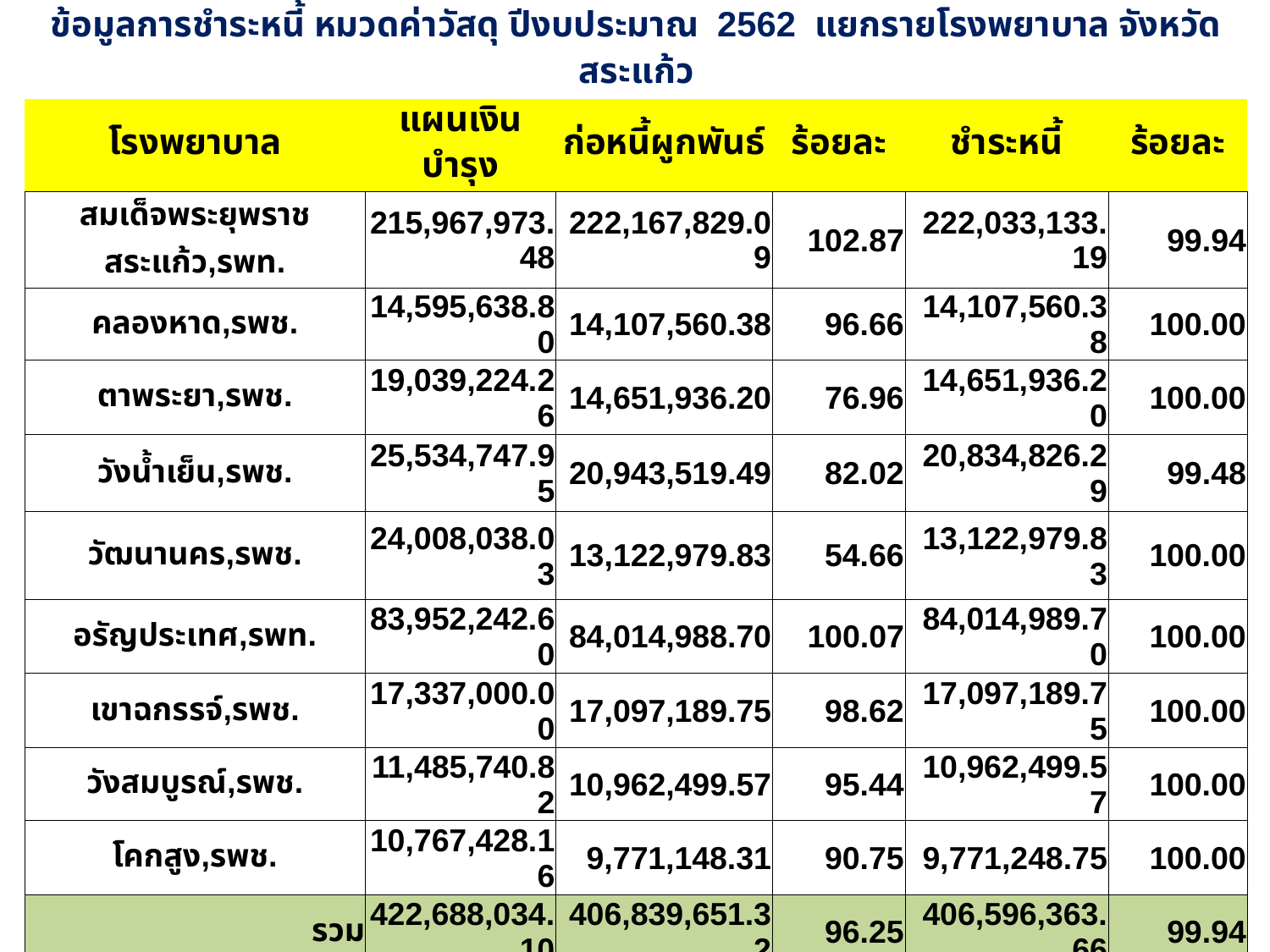

| ข้อมูลการชำระหนี้ หมวดค่าวัสดุ ปีงบประมาณ 2562 แยกรายโรงพยาบาล จังหวัดสระแก้ว |  |  |  |  |  |
| --- | --- | --- | --- | --- | --- |
| โรงพยาบาล | แผนเงินบำรุง | ก่อหนี้ผูกพันธ์ | ร้อยละ | ชำระหนี้ | ร้อยละ |
| สมเด็จพระยุพราชสระแก้ว,รพท. | 215,967,973.48 | 222,167,829.09 | 102.87 | 222,033,133.19 | 99.94 |
| คลองหาด,รพช. | 14,595,638.80 | 14,107,560.38 | 96.66 | 14,107,560.38 | 100.00 |
| ตาพระยา,รพช. | 19,039,224.26 | 14,651,936.20 | 76.96 | 14,651,936.20 | 100.00 |
| วังน้ำเย็น,รพช. | 25,534,747.95 | 20,943,519.49 | 82.02 | 20,834,826.29 | 99.48 |
| วัฒนานคร,รพช. | 24,008,038.03 | 13,122,979.83 | 54.66 | 13,122,979.83 | 100.00 |
| อรัญประเทศ,รพท. | 83,952,242.60 | 84,014,988.70 | 100.07 | 84,014,989.70 | 100.00 |
| เขาฉกรรจ์,รพช. | 17,337,000.00 | 17,097,189.75 | 98.62 | 17,097,189.75 | 100.00 |
| วังสมบูรณ์,รพช. | 11,485,740.82 | 10,962,499.57 | 95.44 | 10,962,499.57 | 100.00 |
| โคกสูง,รพช. | 10,767,428.16 | 9,771,148.31 | 90.75 | 9,771,248.75 | 100.00 |
| รวม | 422,688,034.10 | 406,839,651.32 | 96.25 | 406,596,363.66 | 99.94 |